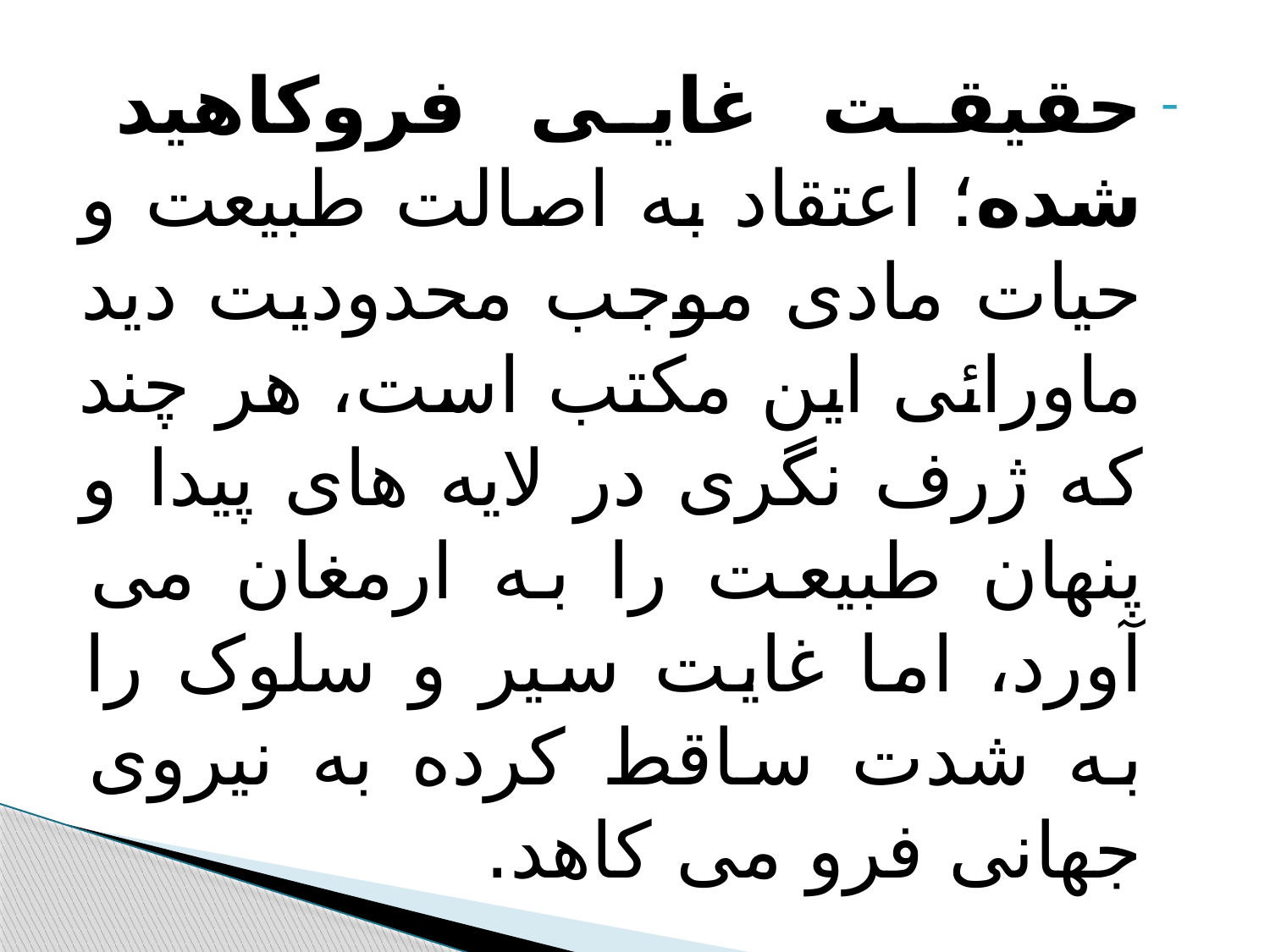

#
حقیقت غایی فروکاهید شده؛ اعتقاد به اصالت طبیعت و حیات مادی موجب محدودیت دید ماورائی این مکتب است، هر چند که ژرف نگری در لایه های پیدا و پنهان طبیعت را به ارمغان می آورد، اما غایت سیر و سلوک را به شدت ساقط کرده به نیروی جهانی فرو می کاهد.